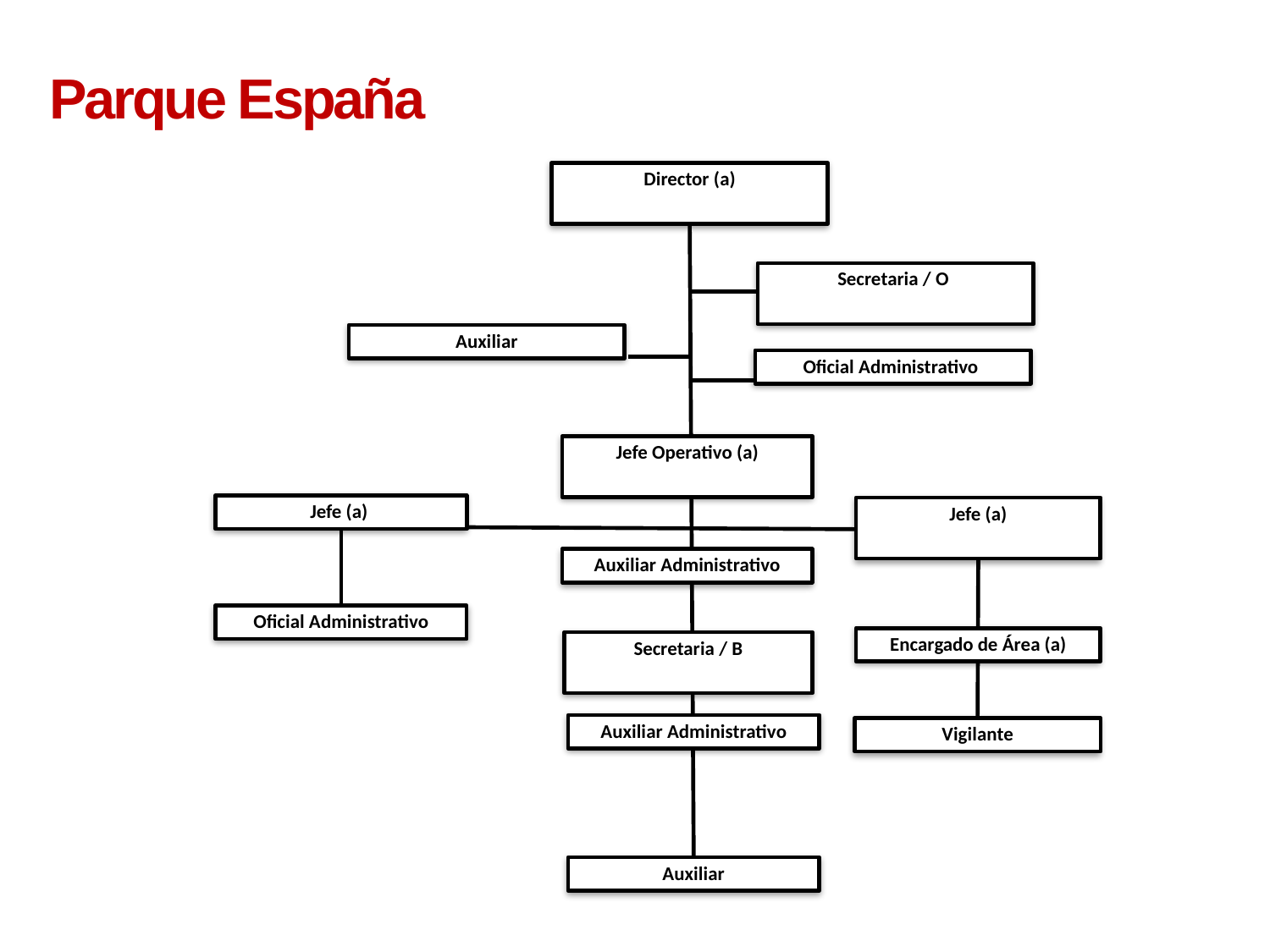

Parque España
Director (a)

Secretaria / O

Auxiliar
Oficial Administrativo
Jefe Operativo (a)

Jefe (a)
Jefe (a)

Auxiliar Administrativo
Oficial Administrativo
Encargado de Área (a)
Secretaria / B

Auxiliar Administrativo
Vigilante
Auxiliar